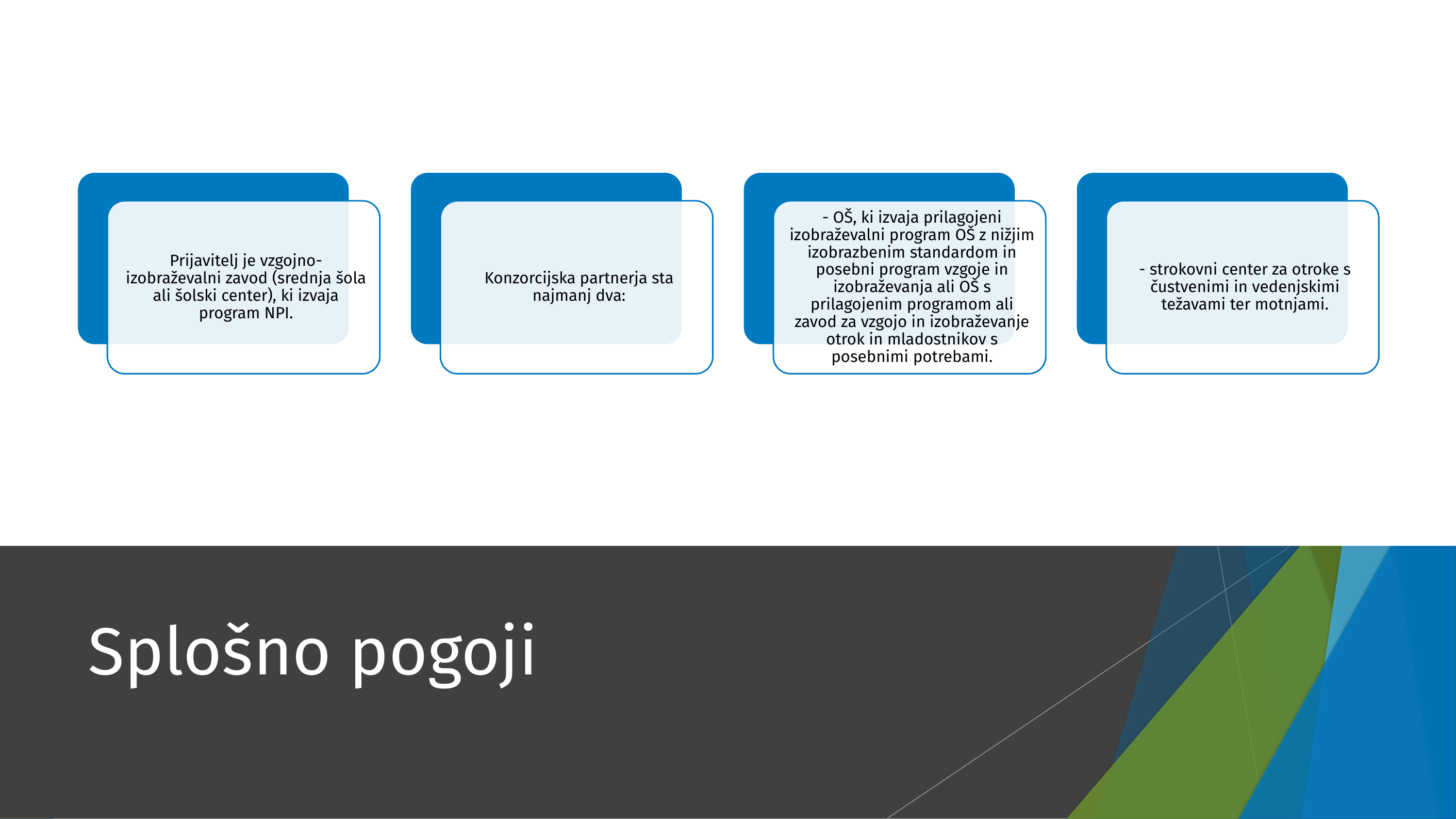

Prijavitelj je vzgojno-izobraževalni zavod (srednja šola ali šolski center), ki izvaja program NPI.
Konzorcijska partnerja sta najmanj dva:
- OŠ, ki izvaja prilagojeni izobraževalni program OŠ z nižjim izobrazbenim standardom in posebni program vzgoje in izobraževanja ali OŠ s prilagojenim programom ali zavod za vzgojo in izobraževanje otrok in mladostnikov s posebnimi potrebami.
- strokovni center za otroke s čustvenimi in vedenjskimi težavami ter motnjami.

# Splošno pogoji